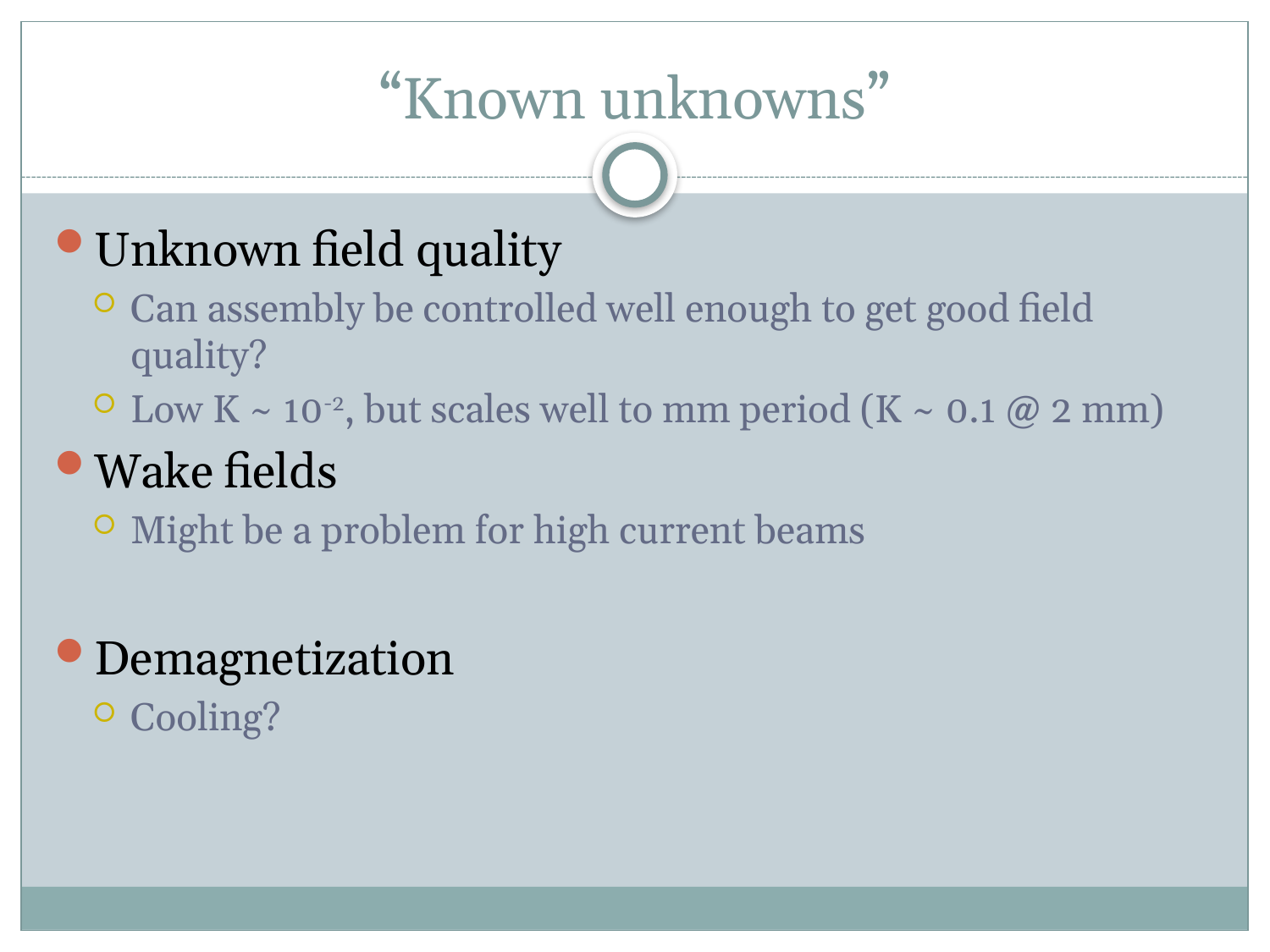

# “Known unknowns”
Unknown field quality
Can assembly be controlled well enough to get good field quality?
Low K ~ 10-2, but scales well to mm period (K ~ 0.1 @ 2 mm)
Wake fields
Might be a problem for high current beams

Demagnetization
Cooling?